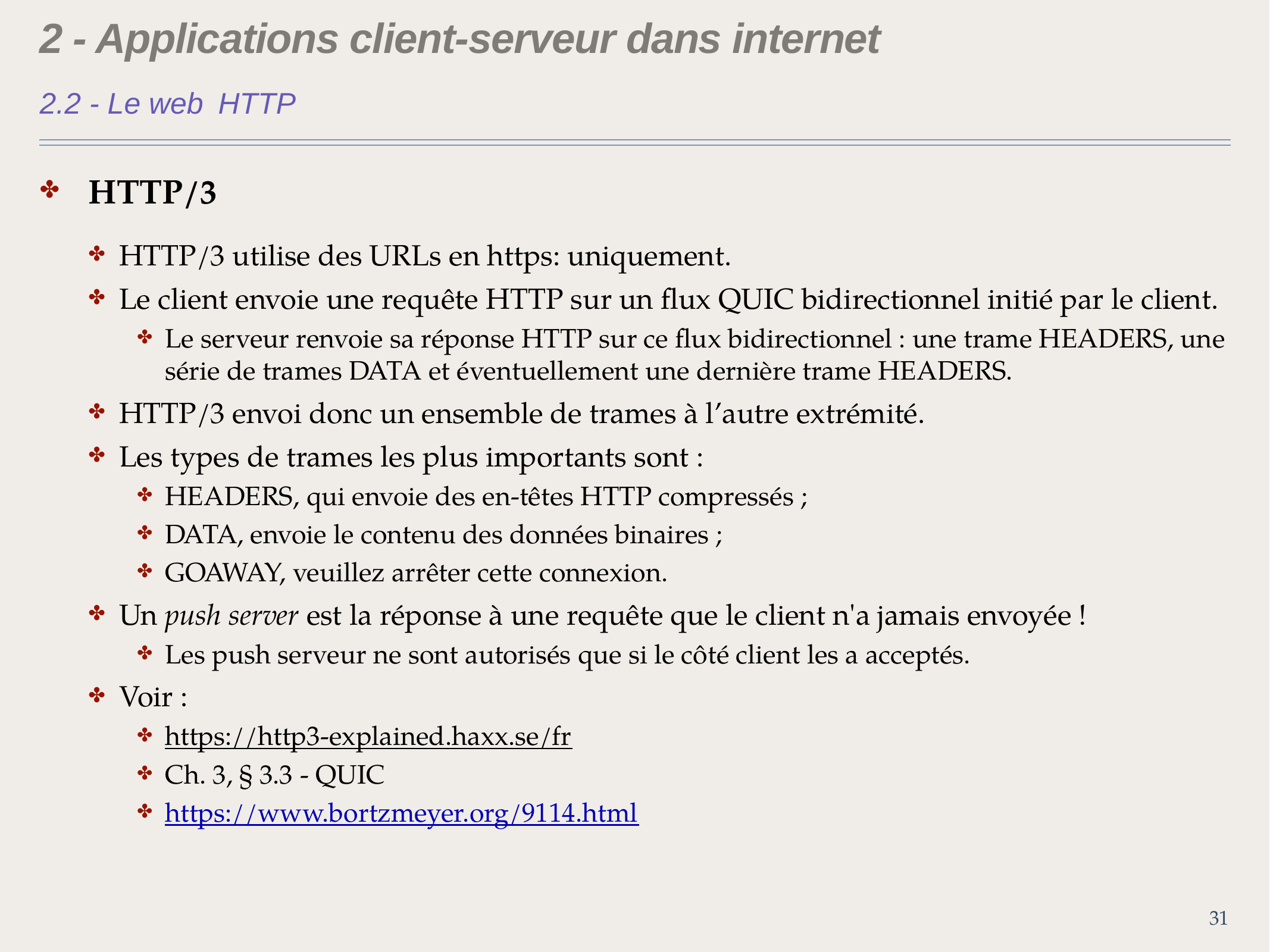

# 2 - Applications client-serveur dans internet
2.2 - Le web 	HTTP
HTTP/3
HTTP/3 utilise des URLs en https: uniquement.
Le client envoie une requête HTTP sur un flux QUIC bidirectionnel initié par le client.
Le serveur renvoie sa réponse HTTP sur ce flux bidirectionnel : une trame HEADERS, une série de trames DATA et éventuellement une dernière trame HEADERS.
HTTP/3 envoi donc un ensemble de trames à l’autre extrémité.
Les types de trames les plus importants sont :
HEADERS, qui envoie des en-têtes HTTP compressés ;
DATA, envoie le contenu des données binaires ;
GOAWAY, veuillez arrêter cette connexion.
Un push server est la réponse à une requête que le client n'a jamais envoyée !
Les push serveur ne sont autorisés que si le côté client les a acceptés.
Voir :
https://http3-explained.haxx.se/fr
Ch. 3, § 3.3 - QUIC
https://www.bortzmeyer.org/9114.html
31